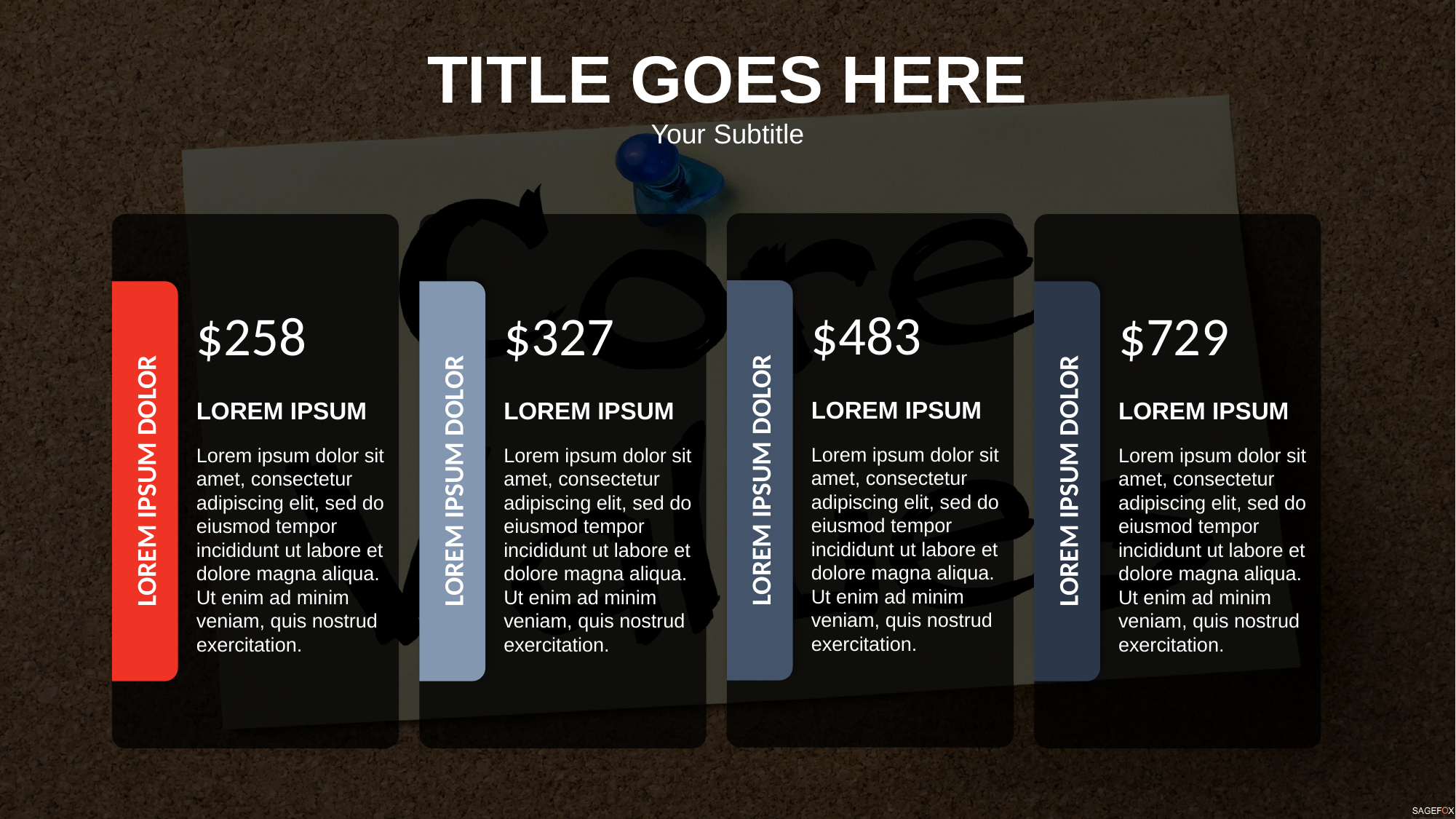

TITLE GOES HERE
Your Subtitle

$483

LOREM IPSUM

Lorem ipsum dolor sit amet, consectetur adipiscing elit, sed do eiusmod tempor incididunt ut labore et dolore magna aliqua. Ut enim ad minim veniam, quis nostrud exercitation.

$258

LOREM IPSUM

Lorem ipsum dolor sit amet, consectetur adipiscing elit, sed do eiusmod tempor incididunt ut labore et dolore magna aliqua. Ut enim ad minim veniam, quis nostrud exercitation.

$327

LOREM IPSUM

Lorem ipsum dolor sit amet, consectetur adipiscing elit, sed do eiusmod tempor incididunt ut labore et dolore magna aliqua. Ut enim ad minim veniam, quis nostrud exercitation.

$729

LOREM IPSUM

Lorem ipsum dolor sit amet, consectetur adipiscing elit, sed do eiusmod tempor incididunt ut labore et dolore magna aliqua. Ut enim ad minim veniam, quis nostrud exercitation.
LOREM IPSUM DOLOR
LOREM IPSUM DOLOR
LOREM IPSUM DOLOR
LOREM IPSUM DOLOR